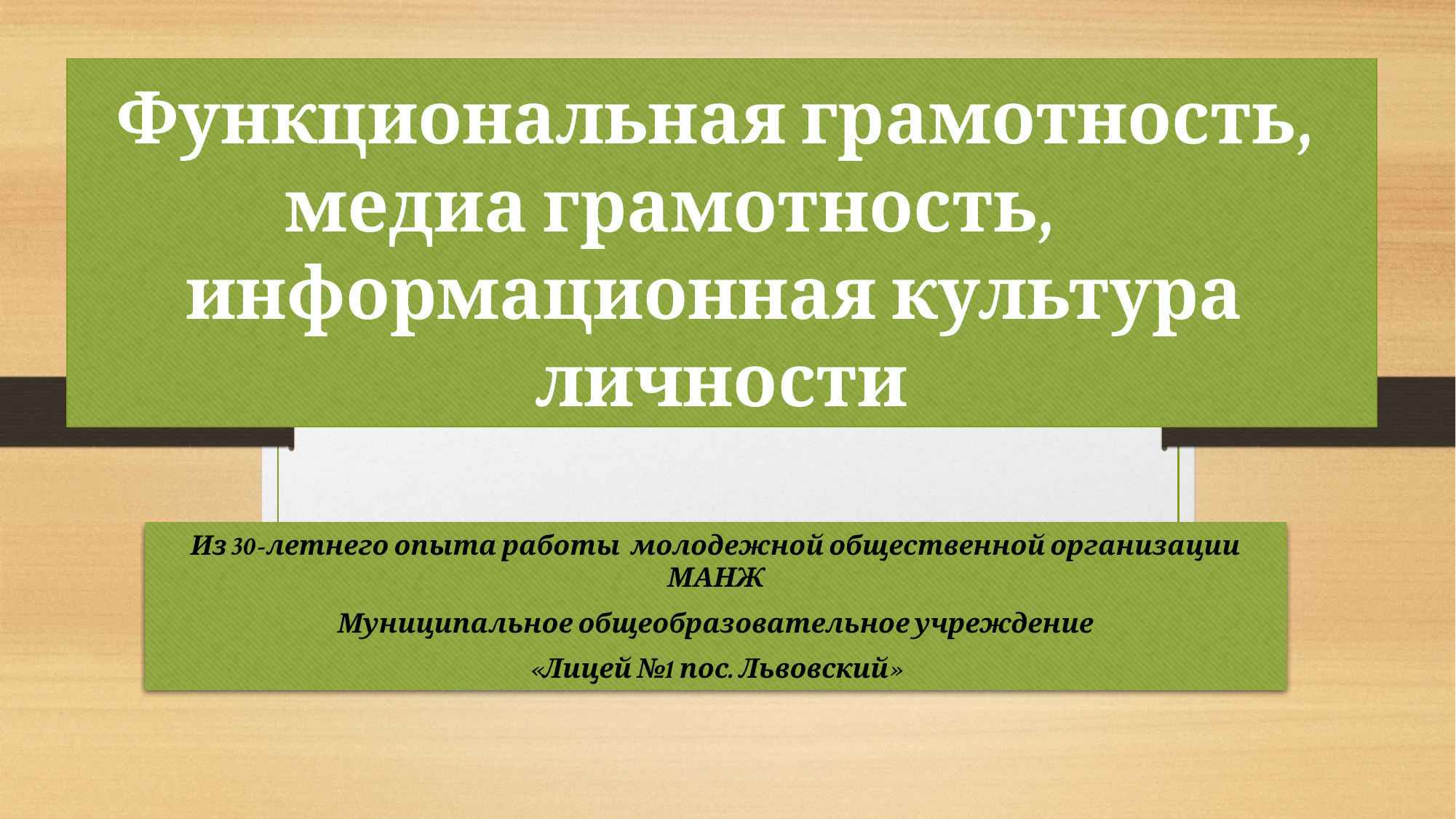

# Функциональная грамотность, медиа грамотность, 	информационная культура личности
Из 30-летнего опыта работы  молодежной общественной организации МАНЖ
Муниципальное общеобразовательное учреждение
 «Лицей №1 пос. Львовский»